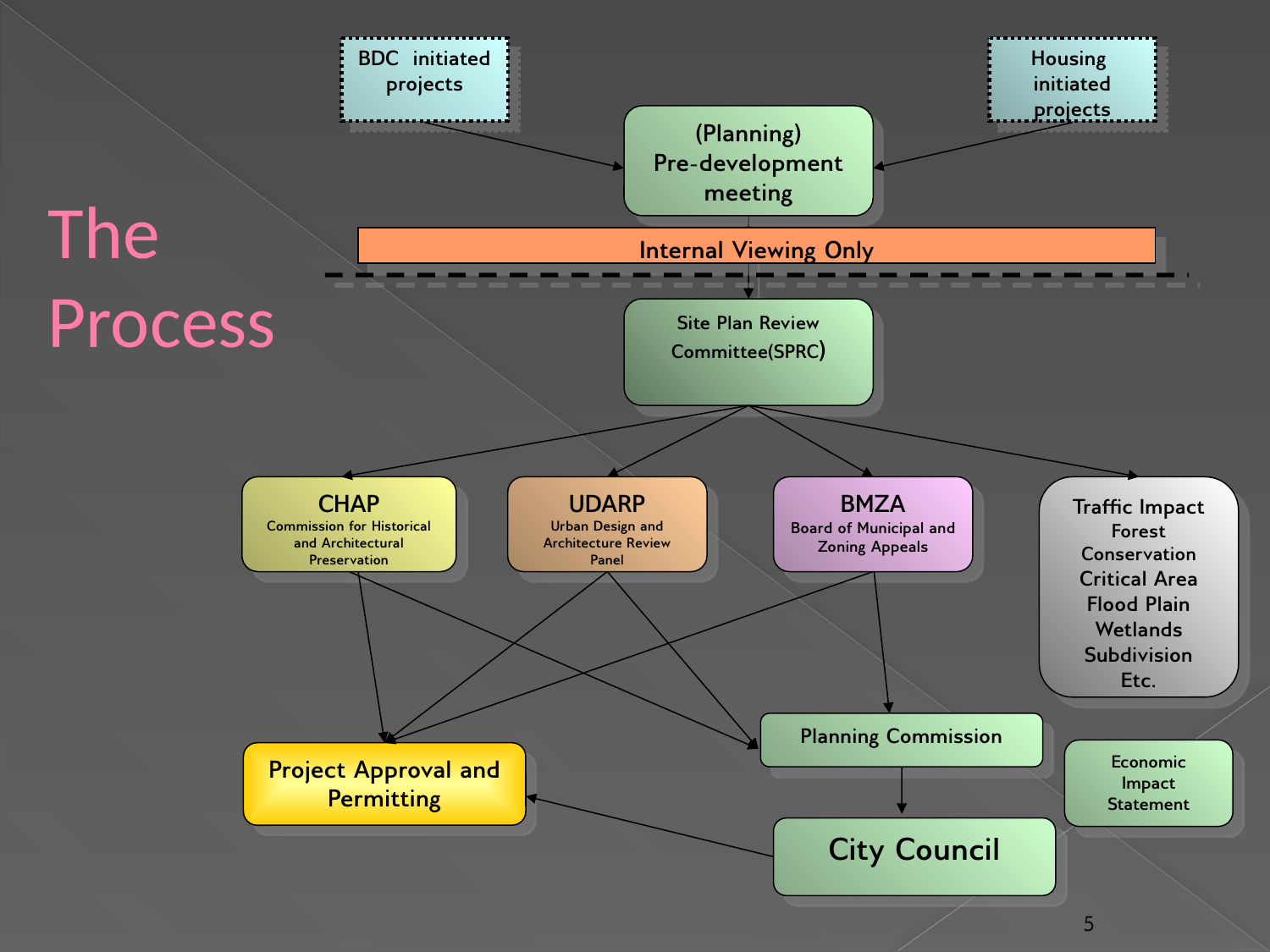

BDC  initiated projects
Housing  initiated projects
(Planning)
Pre-development meeting

Internal Viewing Only

Site Plan Review Committee(SPRC)

CHAP
Commission for Historical and Architectural Preservation

UDARP
Urban Design and Architecture Review Panel
BMZA
Board of Municipal and Zoning Appeals
Traffic Impact
Forest Conservation
Critical Area
Flood Plain
Wetlands
Subdivision
Etc.

Planning Commission
Economic Impact Statement

Project Approval and Permitting

City Council
# The Process
5